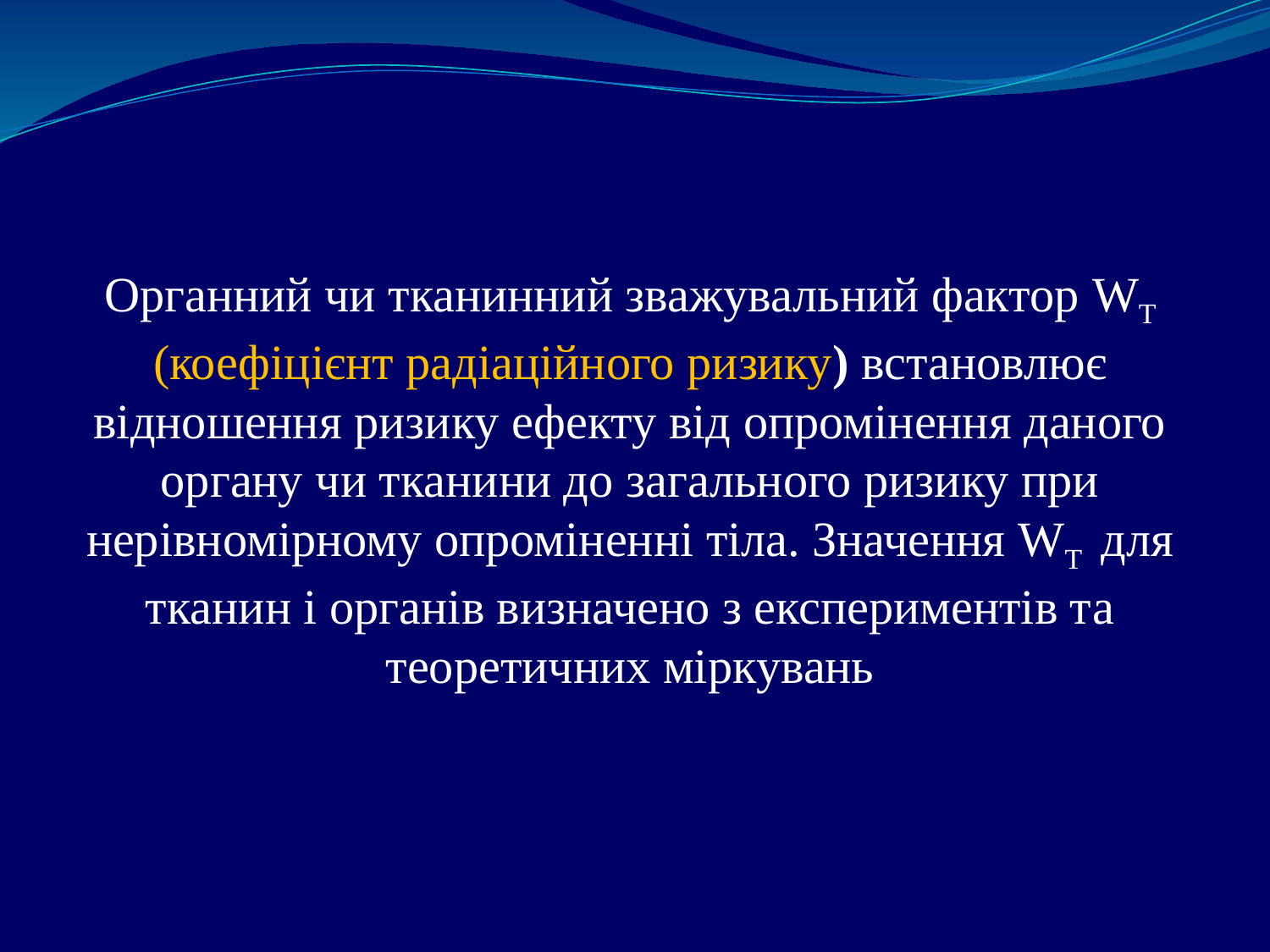

Органний чи тканинний зважувальний фактор WT (коефіцієнт радіаційного ризику) встановлює відношення ризику ефекту від опромінення даного органу чи тканини до загального ризику при нерівномірному опроміненні тіла. Значення WT  для тканин і органів визначено з експериментів та теоретичних міркувань